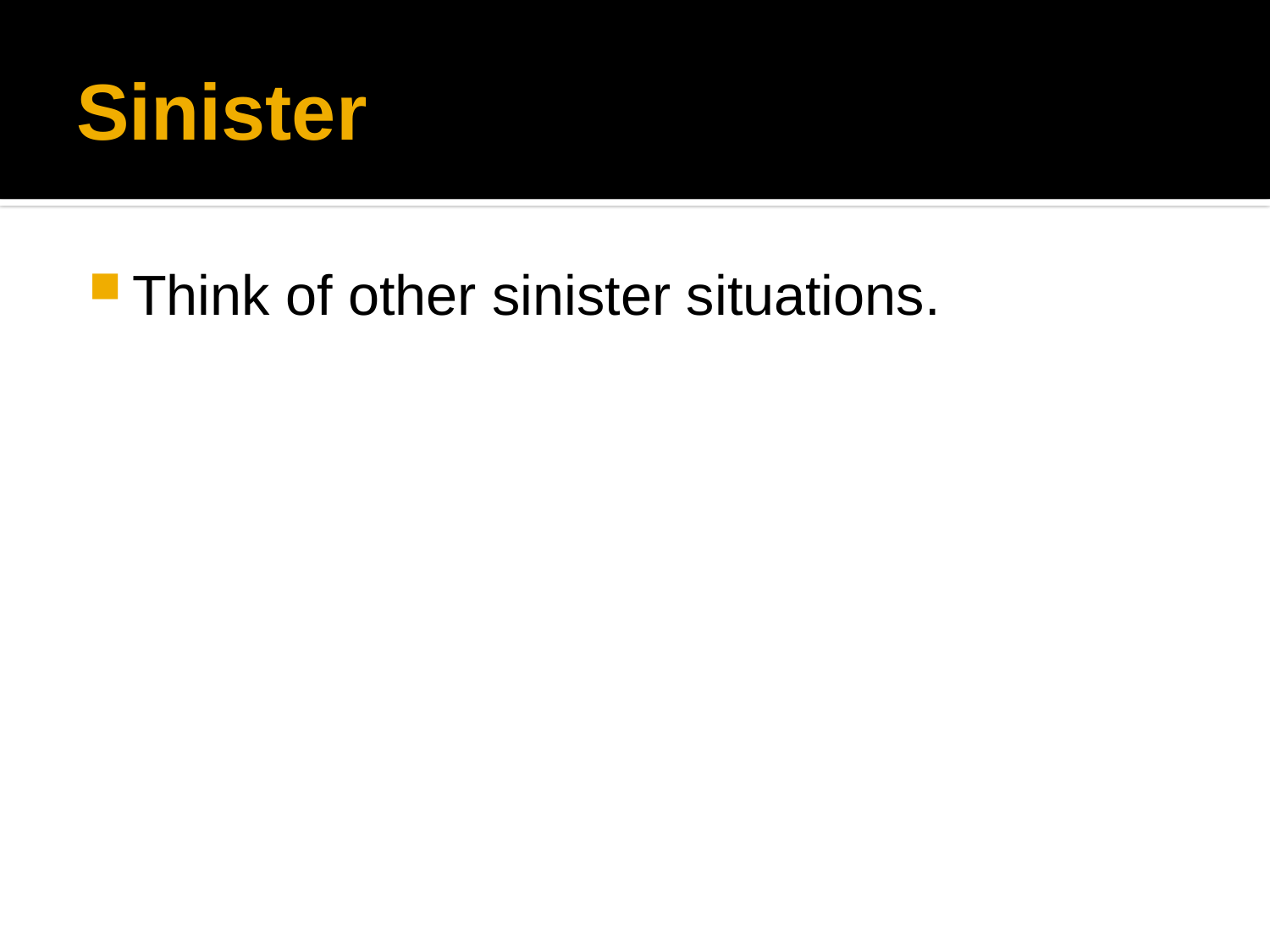

# Sinister
Think of other sinister situations.